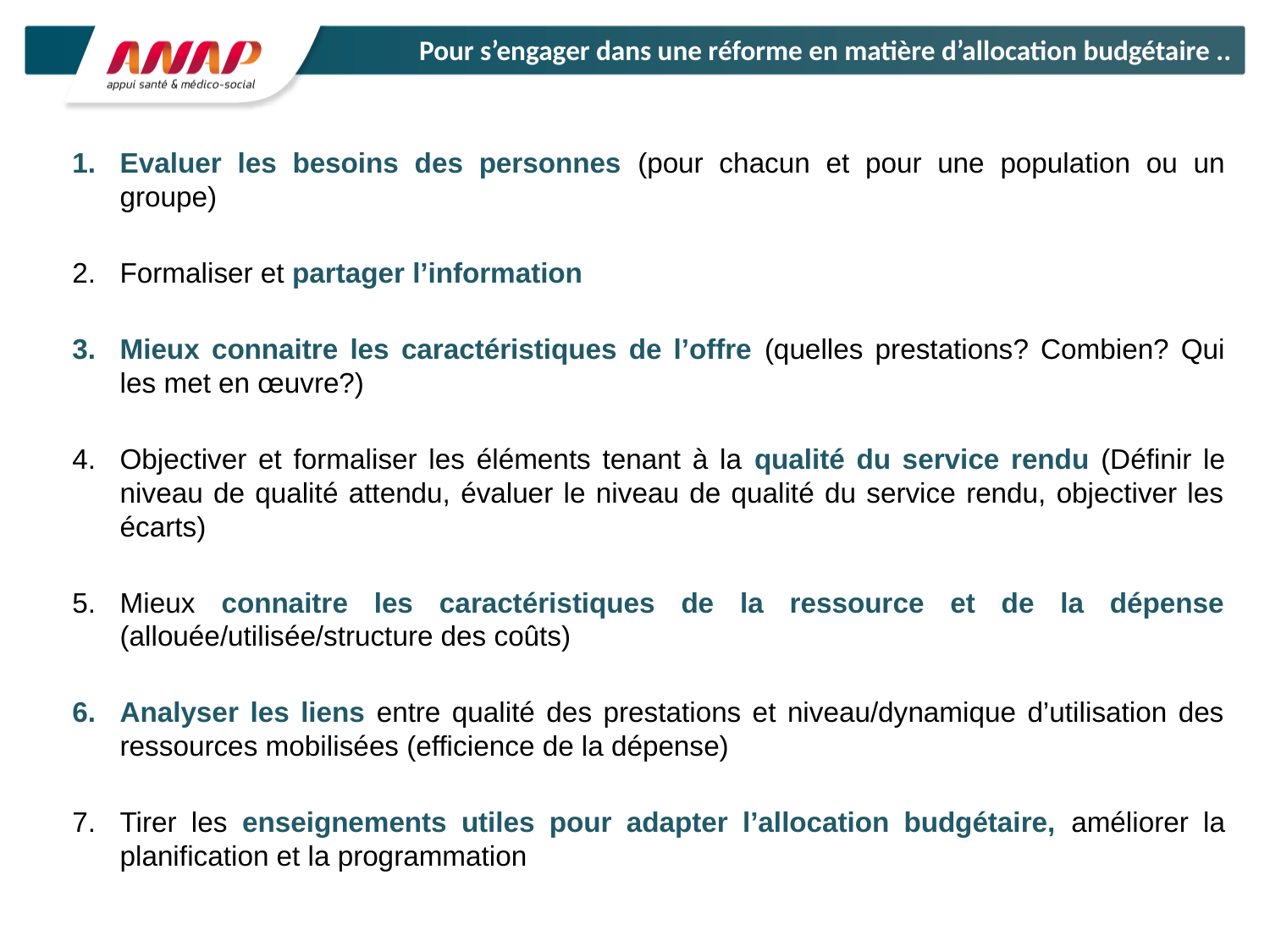

Pour s’engager dans une réforme en matière d’allocation budgétaire ..
Evaluer les besoins des personnes (pour chacun et pour une population ou un groupe)
Formaliser et partager l’information
Mieux connaitre les caractéristiques de l’offre (quelles prestations? Combien? Qui les met en œuvre?)
Objectiver et formaliser les éléments tenant à la qualité du service rendu (Définir le niveau de qualité attendu, évaluer le niveau de qualité du service rendu, objectiver les écarts)
Mieux connaitre les caractéristiques de la ressource et de la dépense (allouée/utilisée/structure des coûts)
Analyser les liens entre qualité des prestations et niveau/dynamique d’utilisation des ressources mobilisées (efficience de la dépense)
Tirer les enseignements utiles pour adapter l’allocation budgétaire, améliorer la planification et la programmation